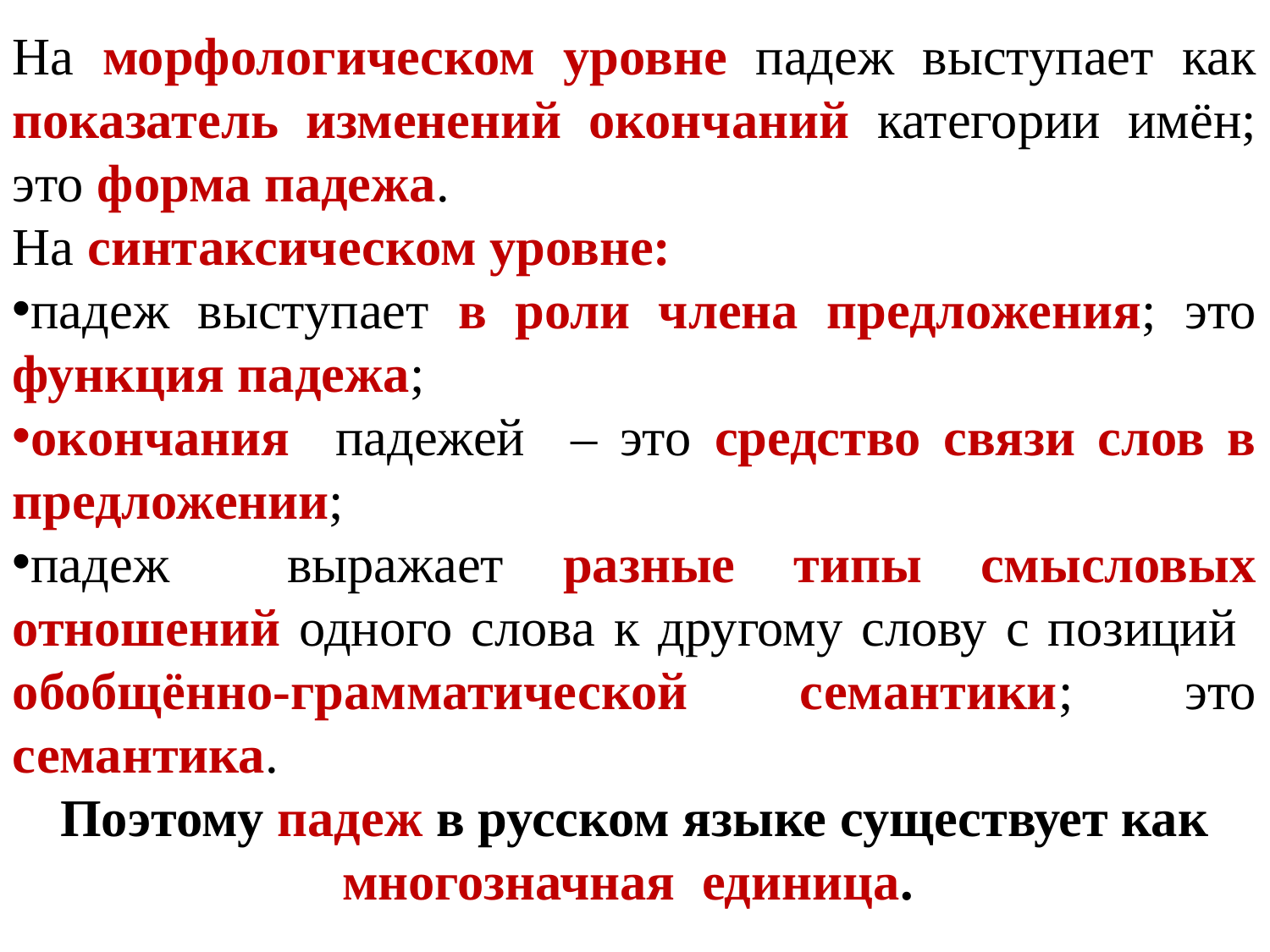

На морфологическом уровне падеж выступает как показатель изменений окончаний категории имён; это форма падежа.
На синтаксическом уровне:
падеж выступает в роли члена предложения; это функция падежа;
окончания  падежей  ‒ это средство связи слов в предложении;
падеж  выражает разные типы смысловых отношений одного слова к другому слову с позиций  обобщённо-грамматической семантики; это семантика.
Поэтому падеж в русском языке существует как многозначная  единица.